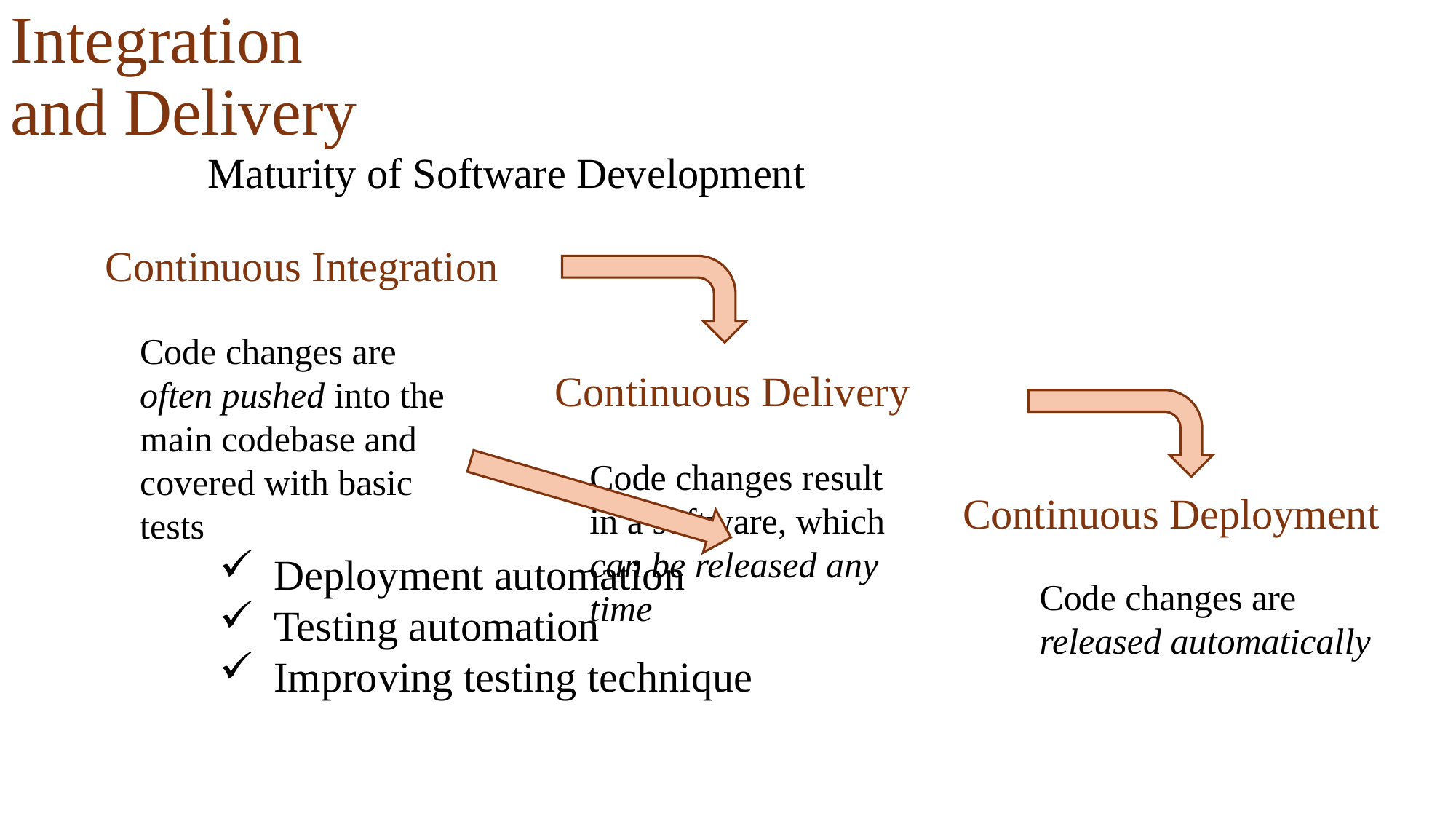

Integration and Delivery
Maturity of Software Development

Continuous Integration
Code changes are often pushed into the main codebase and covered with basic tests

Continuous Delivery
Code changes result in a software, which can be released any time

Continuous Deployment
Deployment automation
Testing automation
Improving testing technique
Code changes are released automatically